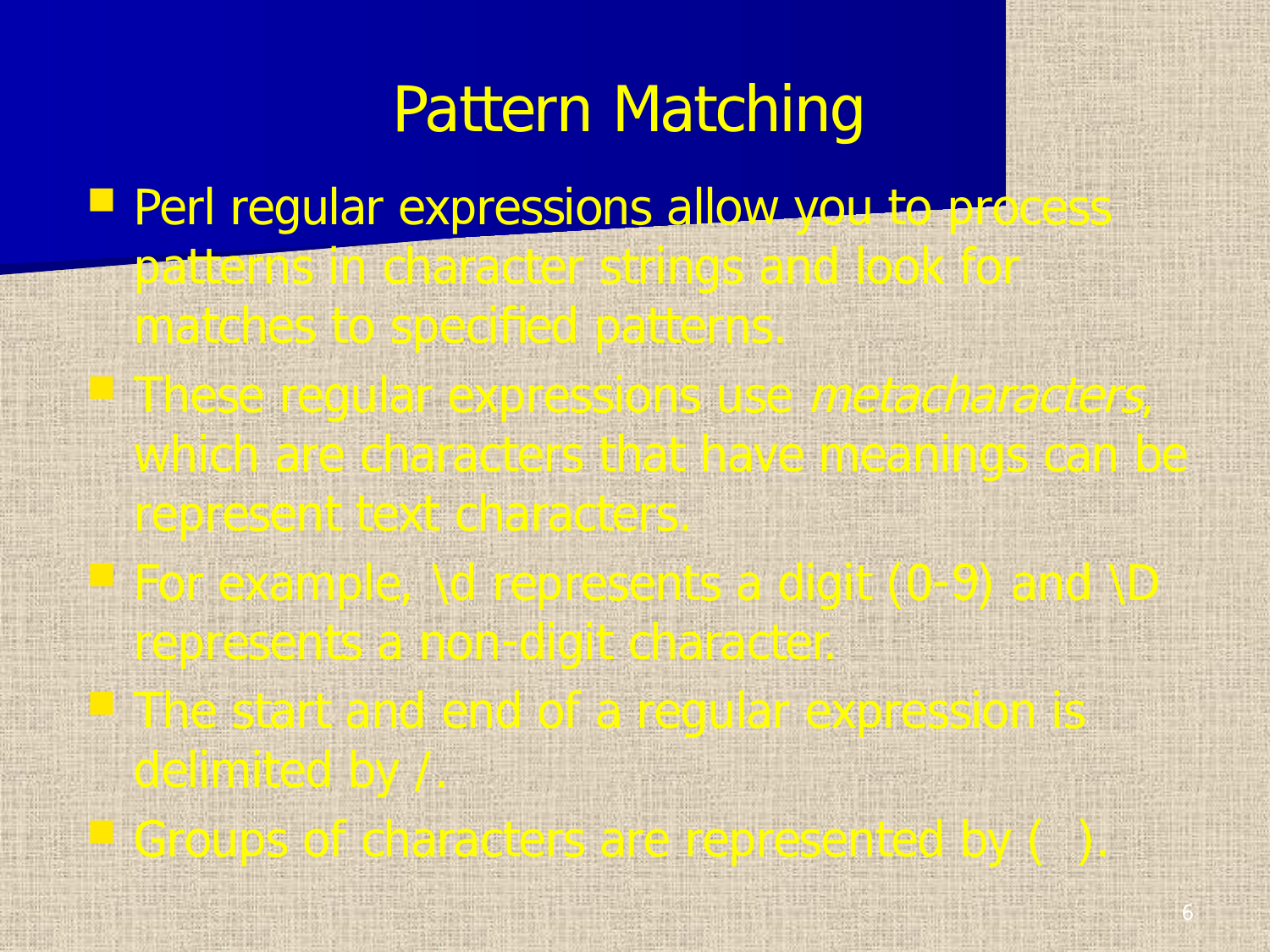

# Pattern Matching
Perl regular expressions allow you to process patterns in character strings and look for matches to specified patterns.
These regular expressions use metacharacters, which are characters that have meanings can be represent text characters.
For example, \d represents a digit (0-9) and \D represents a non-digit character.
The start and end of a regular expression is delimited by /.
Groups of characters are represented by (  ).

6